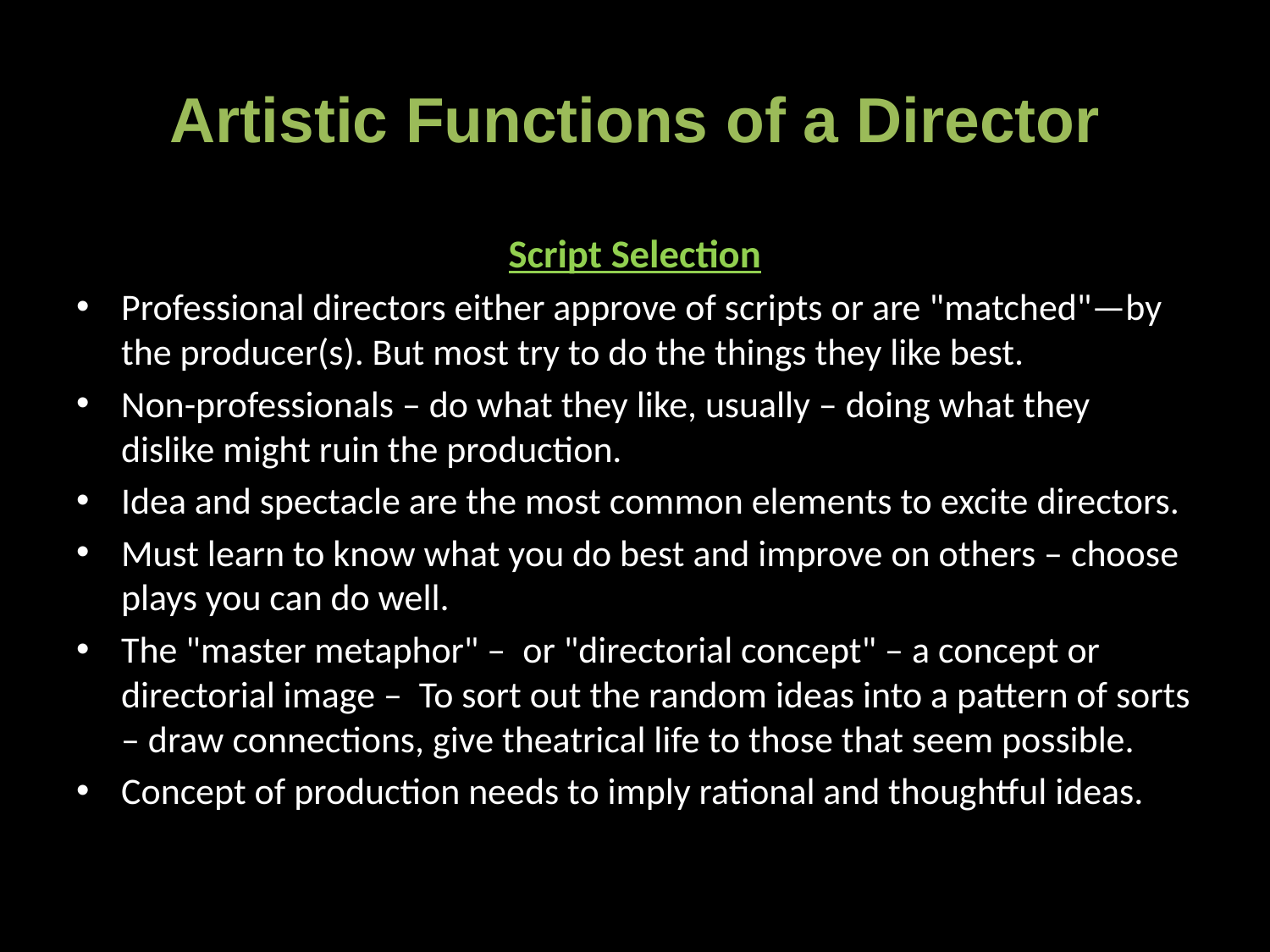

# Artistic Functions of a Director
Script Selection
Professional directors either approve of scripts or are "matched"—by the producer(s). But most try to do the things they like best.
Non-professionals – do what they like, usually – doing what they dislike might ruin the production.
Idea and spectacle are the most common elements to excite directors.
Must learn to know what you do best and improve on others – choose plays you can do well.
The "master metaphor" –  or "directorial concept" – a concept or directorial image –  To sort out the random ideas into a pattern of sorts – draw connections, give theatrical life to those that seem possible.
Concept of production needs to imply rational and thoughtful ideas.